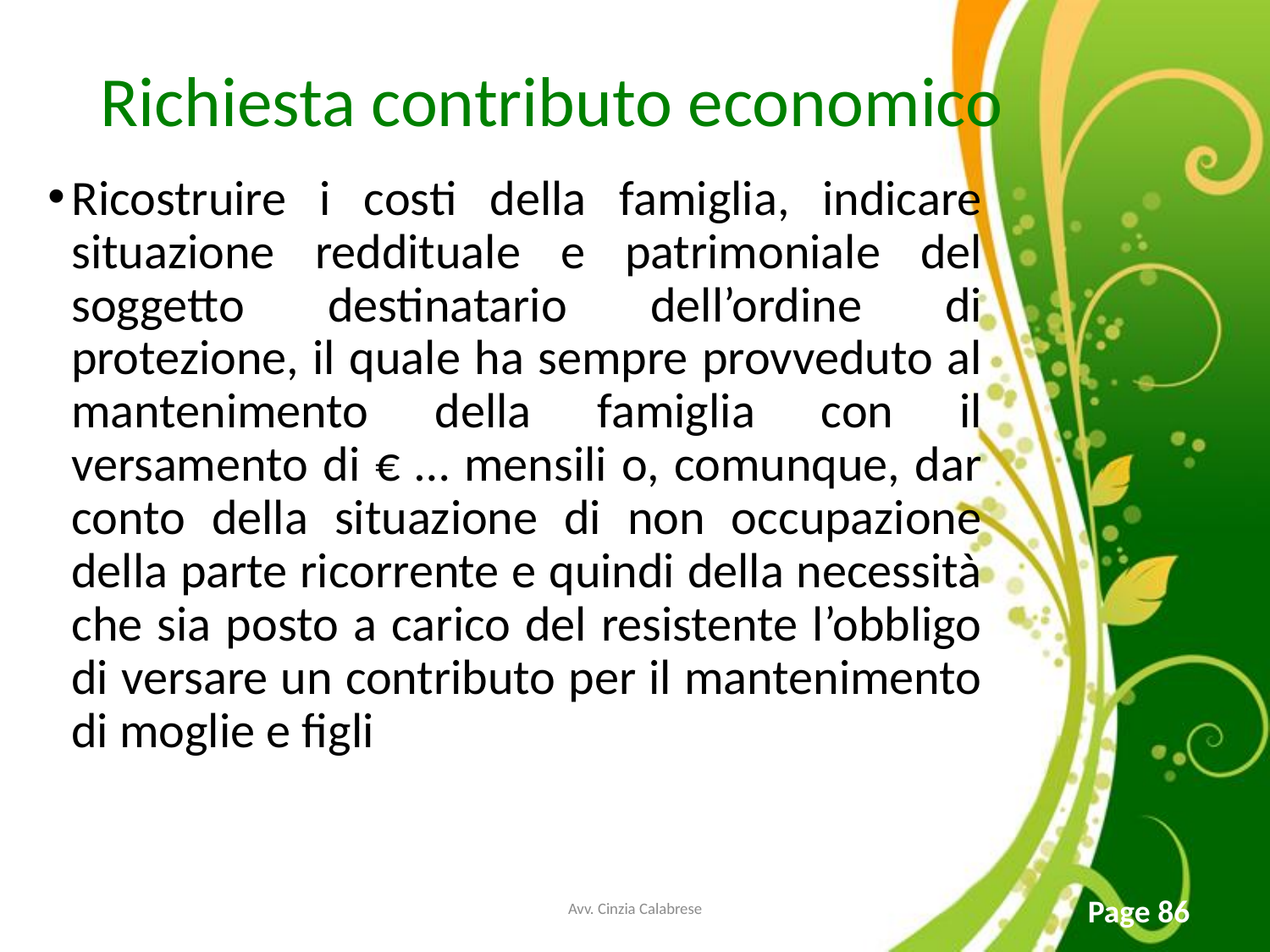

# Richiesta contributo economico
Ricostruire i costi della famiglia, indicare situazione reddituale e patrimoniale del soggetto destinatario dell’ordine di protezione, il quale ha sempre provveduto al mantenimento della famiglia con il versamento di € … mensili o, comunque, dar conto della situazione di non occupazione della parte ricorrente e quindi della necessità che sia posto a carico del resistente l’obbligo di versare un contributo per il mantenimento di moglie e figli
Avv. Cinzia Calabrese